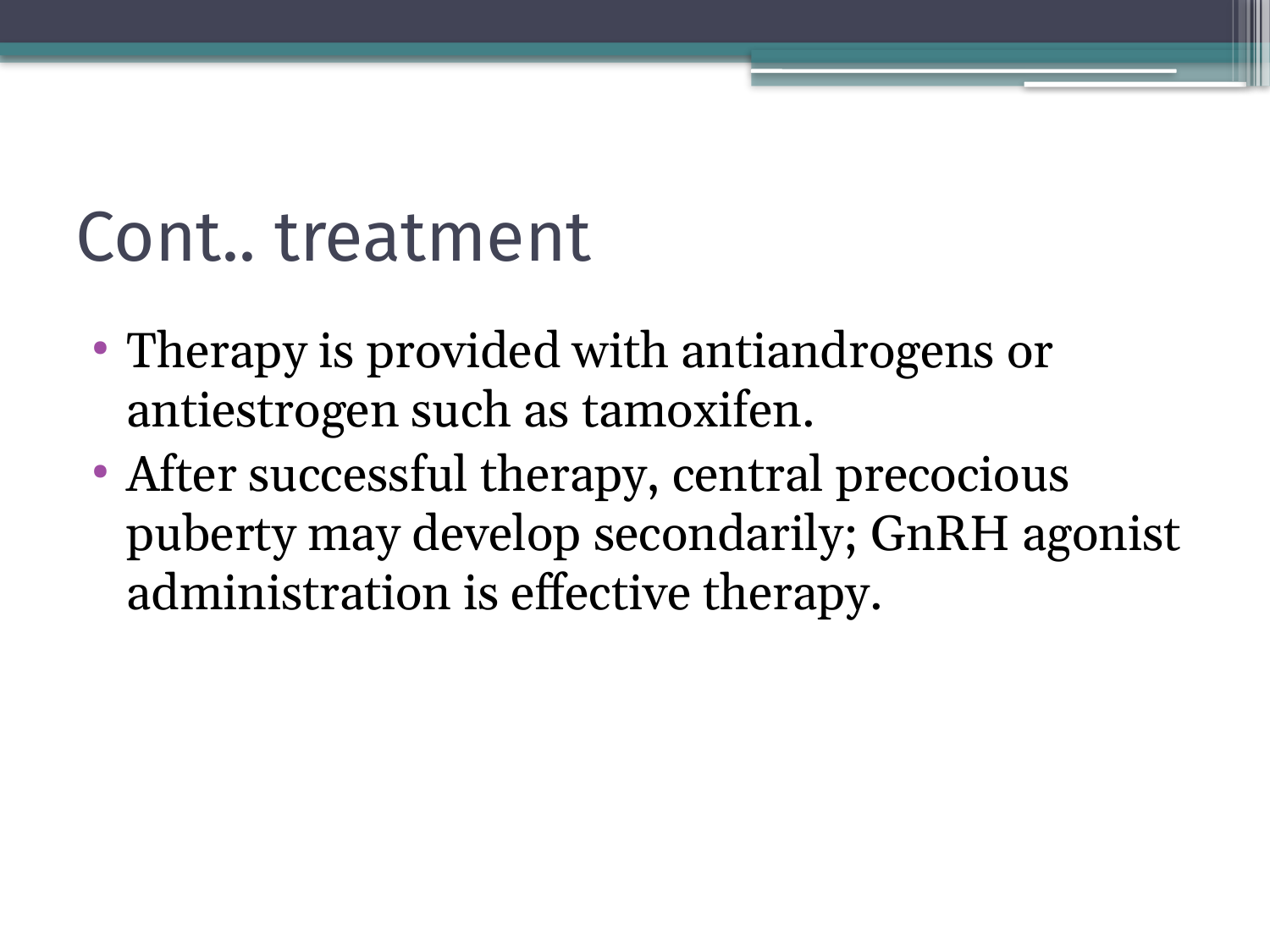

# Cont.. treatment
Therapy is provided with antiandrogens or antiestrogen such as tamoxifen.
After successful therapy, central precocious puberty may develop secondarily; GnRH agonist administration is effective therapy.